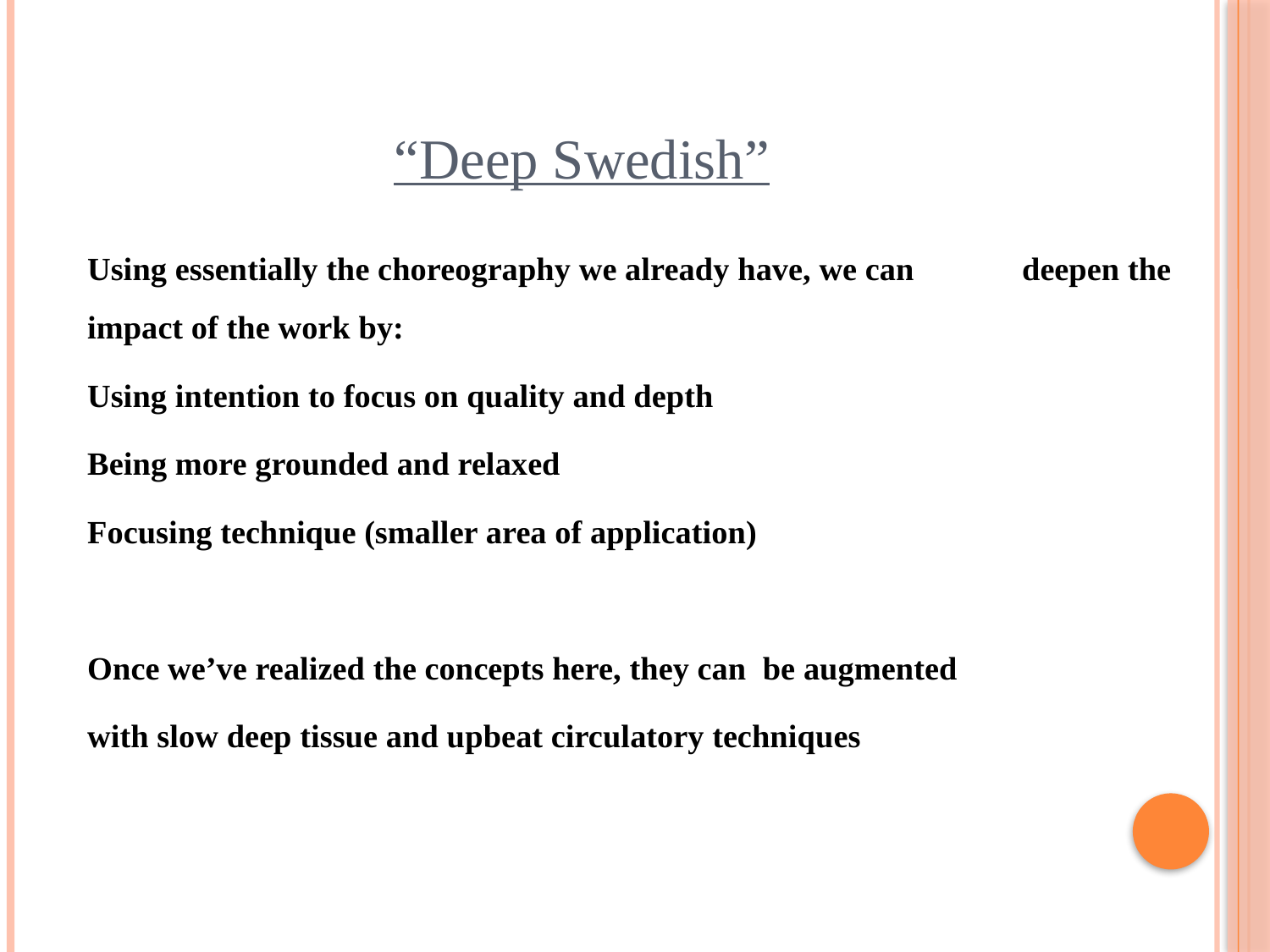

# “Deep Swedish”
	Using essentially the choreography we already have, we can 	deepen the impact of the work by:
		Using intention to focus on quality and depth
		Being more grounded and relaxed
		Focusing technique (smaller area of application)

	Once we’ve realized the concepts here, they can  be augmented
	with slow deep tissue and upbeat circulatory techniques